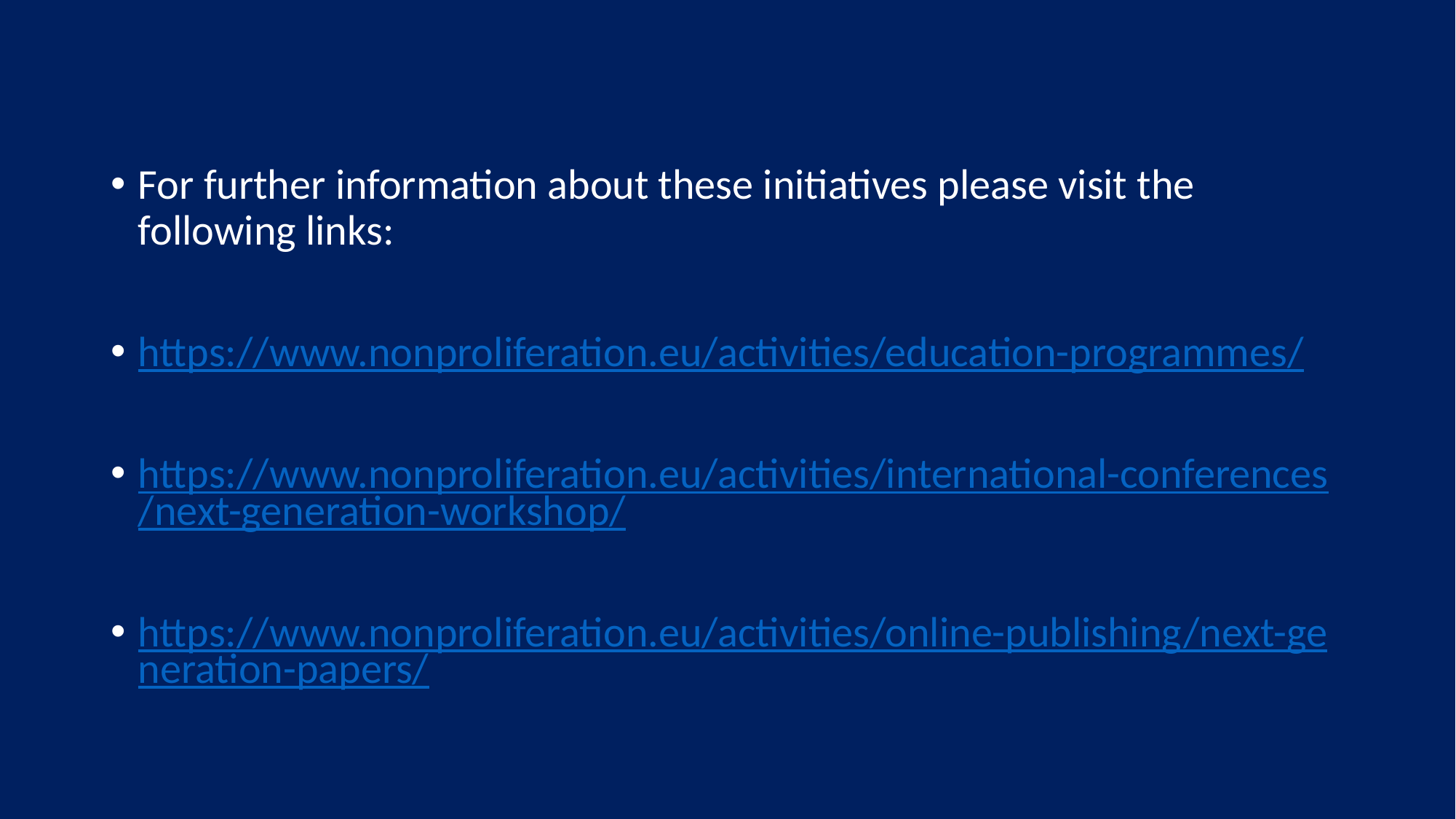

For further information about these initiatives please visit the following links:

https://www.nonproliferation.eu/activities/education-programmes/

https://www.nonproliferation.eu/activities/international-conferences/next-generation-workshop/

https://www.nonproliferation.eu/activities/online-publishing/next-generation-papers/